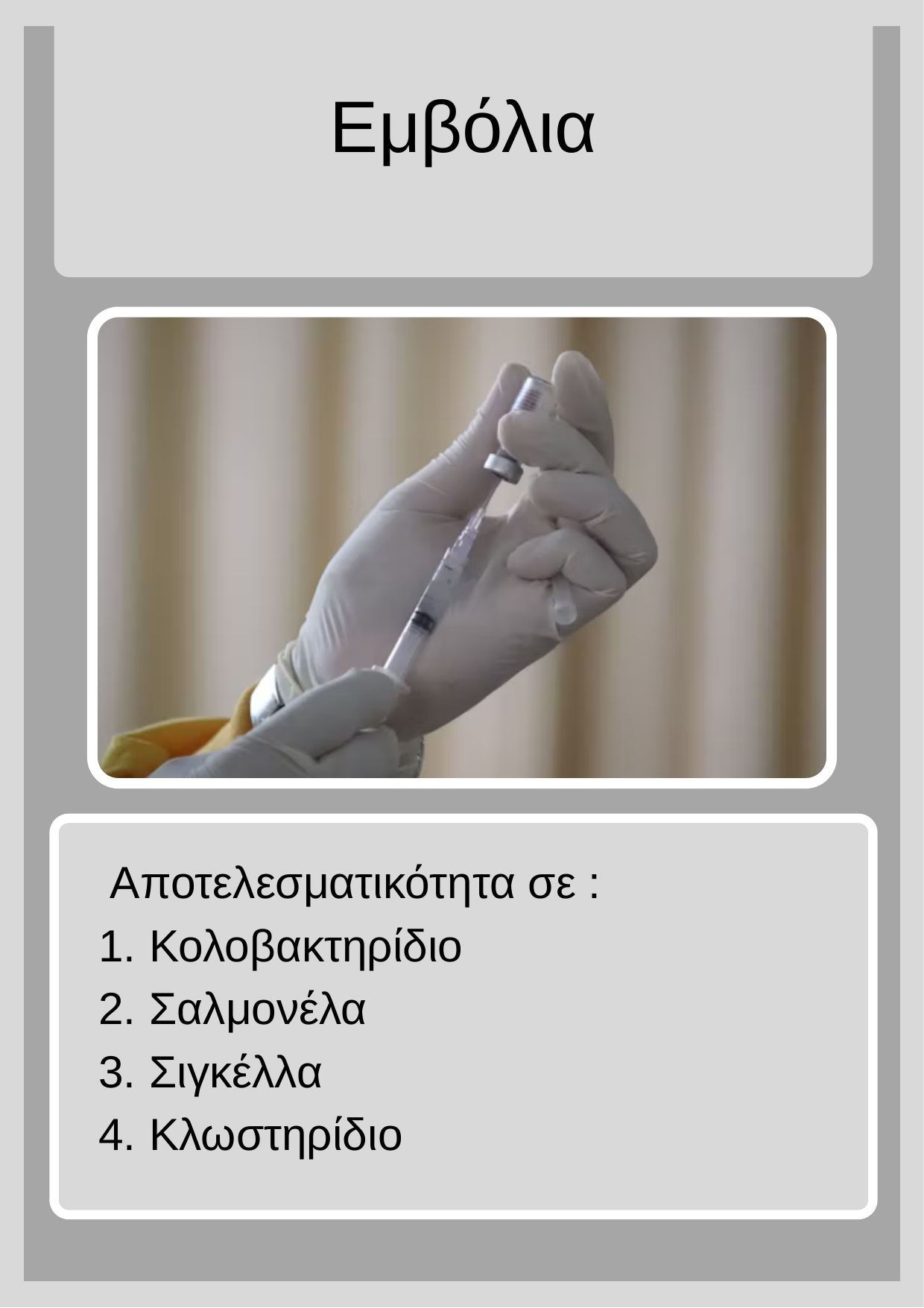

Εμβόλια

    Αποτελεσματικότητα σε :
 Κολοβακτηρίδιο
 Σαλμονέλα
 Σιγκέλλα
 Κλωστηρίδιο